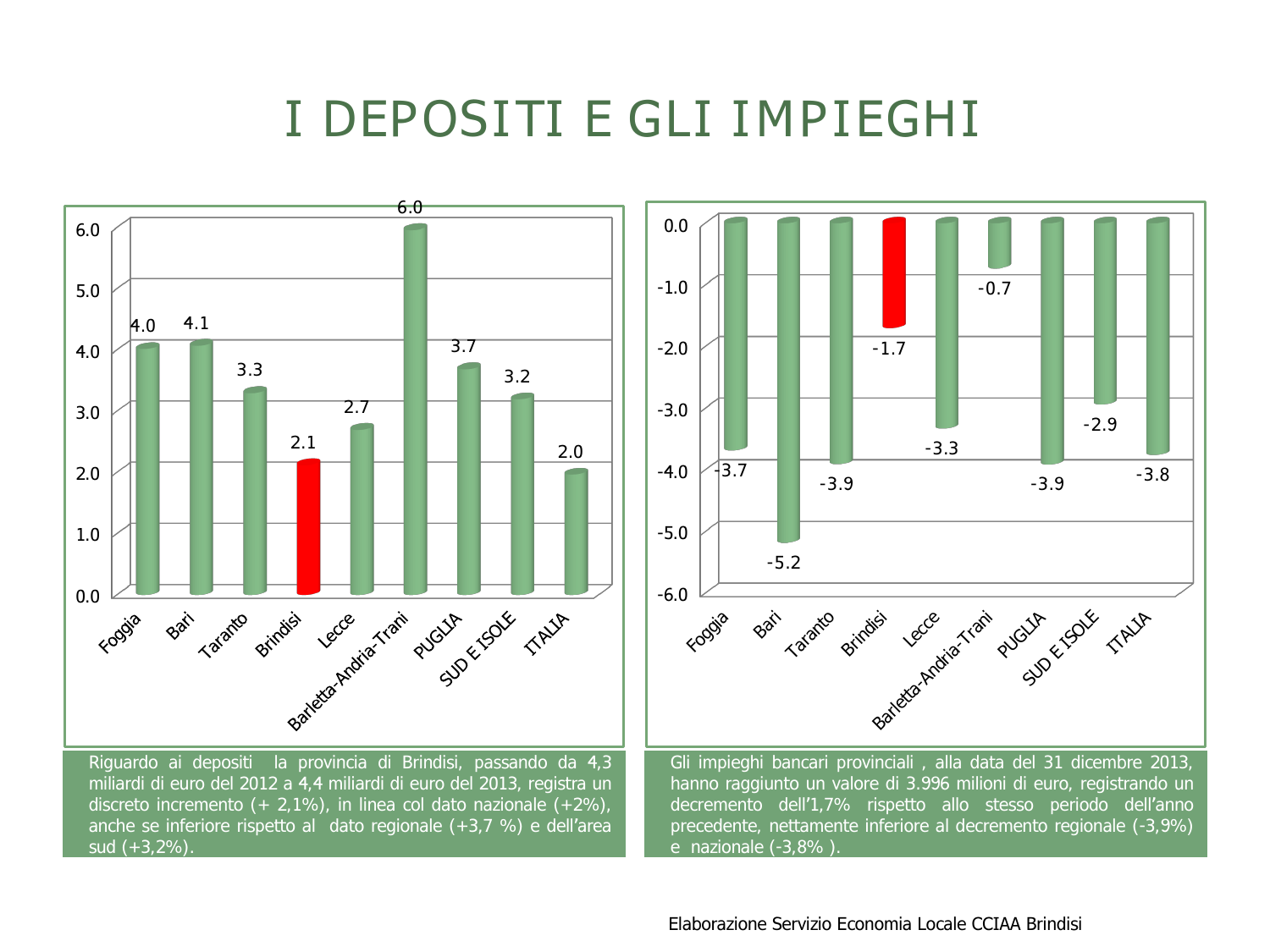

# I DEPOSITI E GLI IMPIEGHI

[unsupported chart]

[unsupported chart]

Riguardo ai depositi  la provincia di Brindisi, passando da 4,3 miliardi di euro del 2012 a 4,4 miliardi di euro del 2013, registra un discreto incremento (+ 2,1%), in linea col dato nazionale (+2%), anche se inferiore rispetto al  dato regionale (+3,7 %) e dell’area sud (+3,2%).
Gli impieghi bancari provinciali , alla data del 31 dicembre 2013, hanno raggiunto un valore di 3.996 milioni di euro, registrando un decremento dell’1,7% rispetto allo stesso periodo dell’anno precedente, nettamente inferiore al decremento regionale (-3,9%) e  nazionale (-3,8% ).
Elaborazione Servizio Economia Locale CCIAA Brindisi